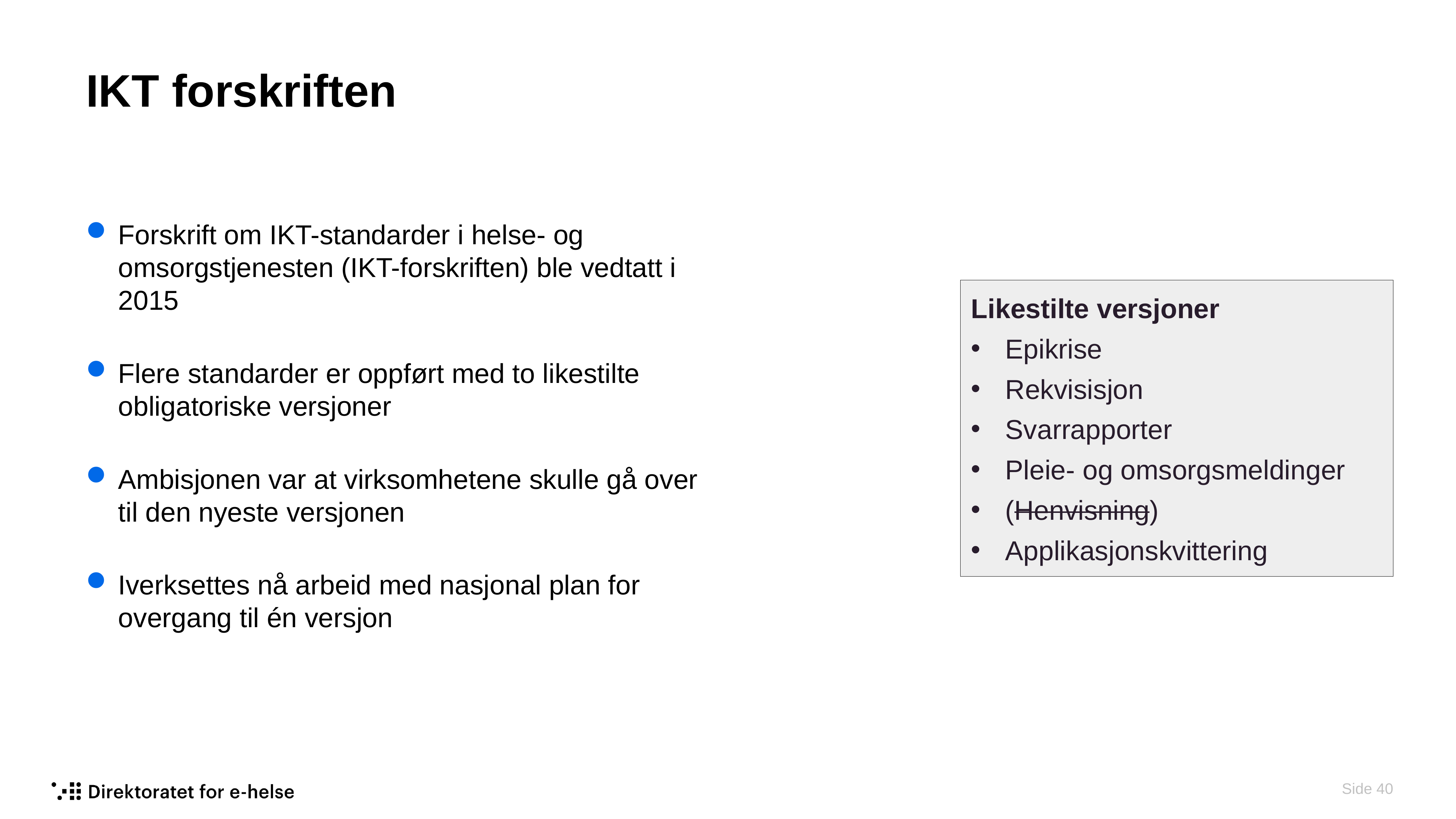

# IKT forskriften
Forskrift om IKT-standarder i helse- og omsorgstjenesten (IKT-forskriften) ble vedtatt i 2015

Flere standarder er oppført med to likestilte obligatoriske versjoner

Ambisjonen var at virksomhetene skulle gå over til den nyeste versjonen

Iverksettes nå arbeid med nasjonal plan for overgang til én versjon
Likestilte versjoner
Epikrise
Rekvisisjon
Svarrapporter
Pleie- og omsorgsmeldinger
(Henvisning)
Applikasjonskvittering
 Side 40